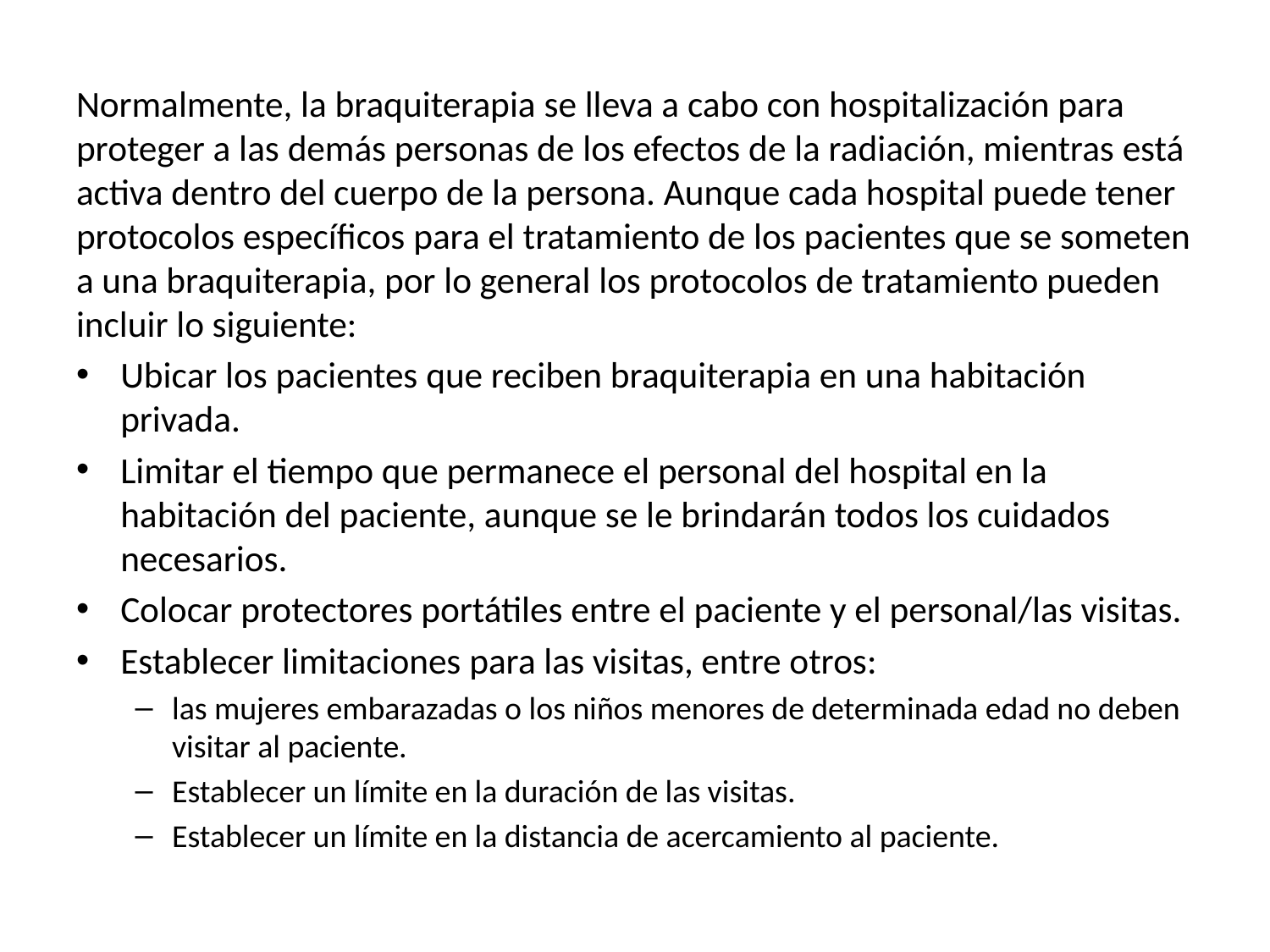

Normalmente, la braquiterapia se lleva a cabo con hospitalización para proteger a las demás personas de los efectos de la radiación, mientras está activa dentro del cuerpo de la persona. Aunque cada hospital puede tener protocolos específicos para el tratamiento de los pacientes que se someten a una braquiterapia, por lo general los protocolos de tratamiento pueden incluir lo siguiente:
Ubicar los pacientes que reciben braquiterapia en una habitación privada.
Limitar el tiempo que permanece el personal del hospital en la habitación del paciente, aunque se le brindarán todos los cuidados necesarios.
Colocar protectores portátiles entre el paciente y el personal/las visitas.
Establecer limitaciones para las visitas, entre otros:
las mujeres embarazadas o los niños menores de determinada edad no deben visitar al paciente.
Establecer un límite en la duración de las visitas.
Establecer un límite en la distancia de acercamiento al paciente.